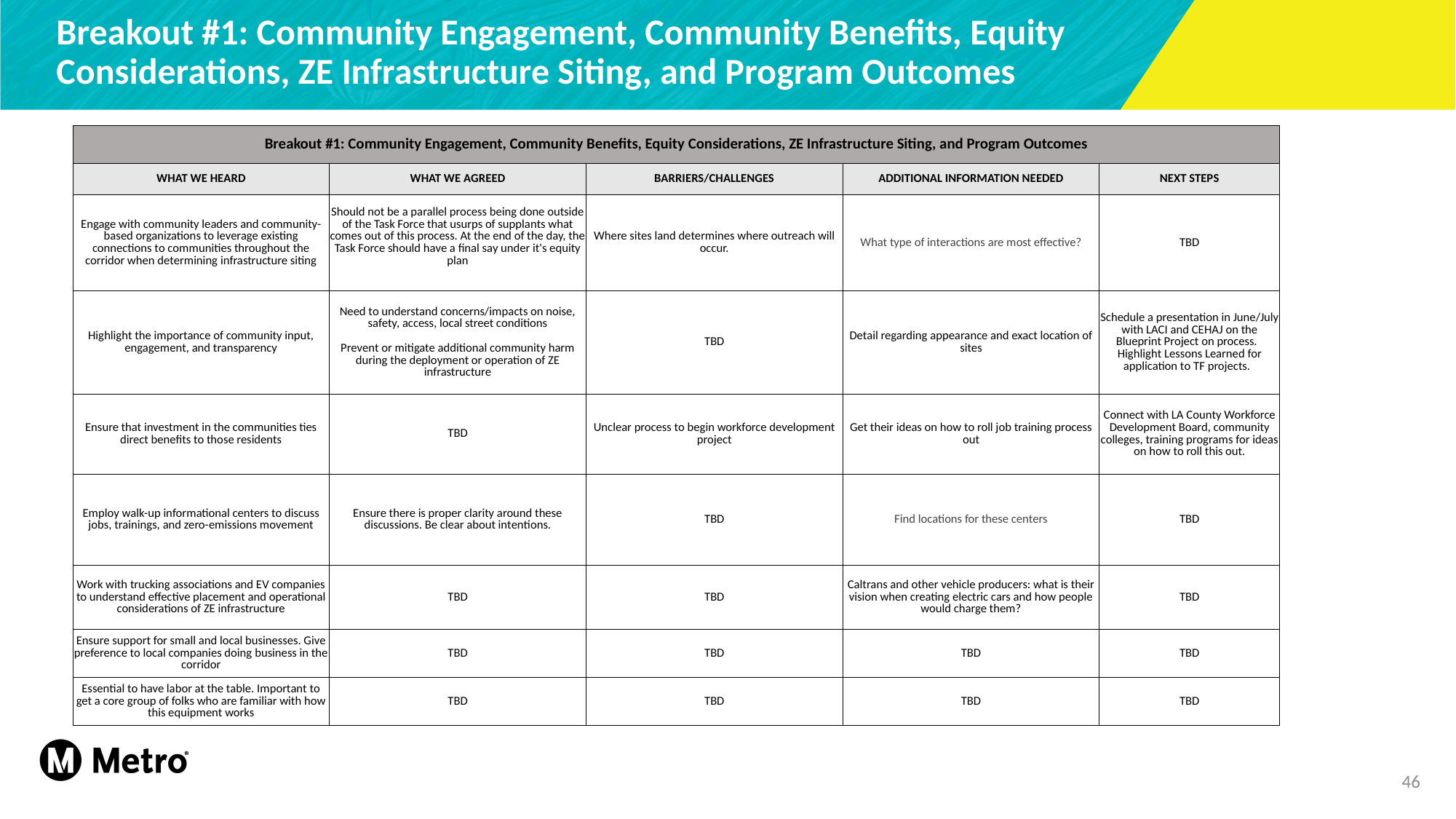

# Breakout #1: Community Engagement, Community Benefits, Equity Considerations, ZE Infrastructure Siting, and Program Outcomes

| Breakout #1: Community Engagement, Community Benefits, Equity Considerations, ZE Infrastructure Siting, and Program Outcomes |  |  |  |  |
| --- | --- | --- | --- | --- |
| WHAT WE HEARD | WHAT WE AGREED | BARRIERS/CHALLENGES | ADDITIONAL INFORMATION NEEDED | NEXT STEPS |
| Engage with community leaders and community-based organizations to leverage existing connections to communities throughout the corridor when determining infrastructure siting | Should not be a parallel process being done outside of the Task Force that usurps of supplants what comes out of this process. At the end of the day, the Task Force should have a final say under it's equity plan | Where sites land determines where outreach will occur. | What type of interactions are most effective? | TBD |
| Highlight the importance of community input, engagement, and transparency | Need to understand concerns/impacts on noise, safety, access, local street conditions Prevent or mitigate additional community harm during the deployment or operation of ZE infrastructure | TBD | Detail regarding appearance and exact location of sites | Schedule a presentation in June/July with LACI and CEHAJ on the Blueprint Project on process. Highlight Lessons Learned for application to TF projects. |
| Ensure that investment in the communities ties direct benefits to those residents | TBD | Unclear process to begin workforce development project | Get their ideas on how to roll job training process out | Connect with LA County Workforce Development Board, community colleges, training programs for ideas on how to roll this out. |
| Employ walk-up informational centers to discuss jobs, trainings, and zero-emissions movement | Ensure there is proper clarity around these discussions. Be clear about intentions. | TBD | Find locations for these centers | TBD |
| Work with trucking associations and EV companies to understand effective placement and operational considerations of ZE infrastructure | TBD | TBD | Caltrans and other vehicle producers: what is their vision when creating electric cars and how people would charge them? | TBD |
| Ensure support for small and local businesses. Give preference to local companies doing business in the corridor | TBD | TBD | TBD | TBD |
| Essential to have labor at the table. Important to get a core group of folks who are familiar with how this equipment works | TBD | TBD | TBD | TBD |
46